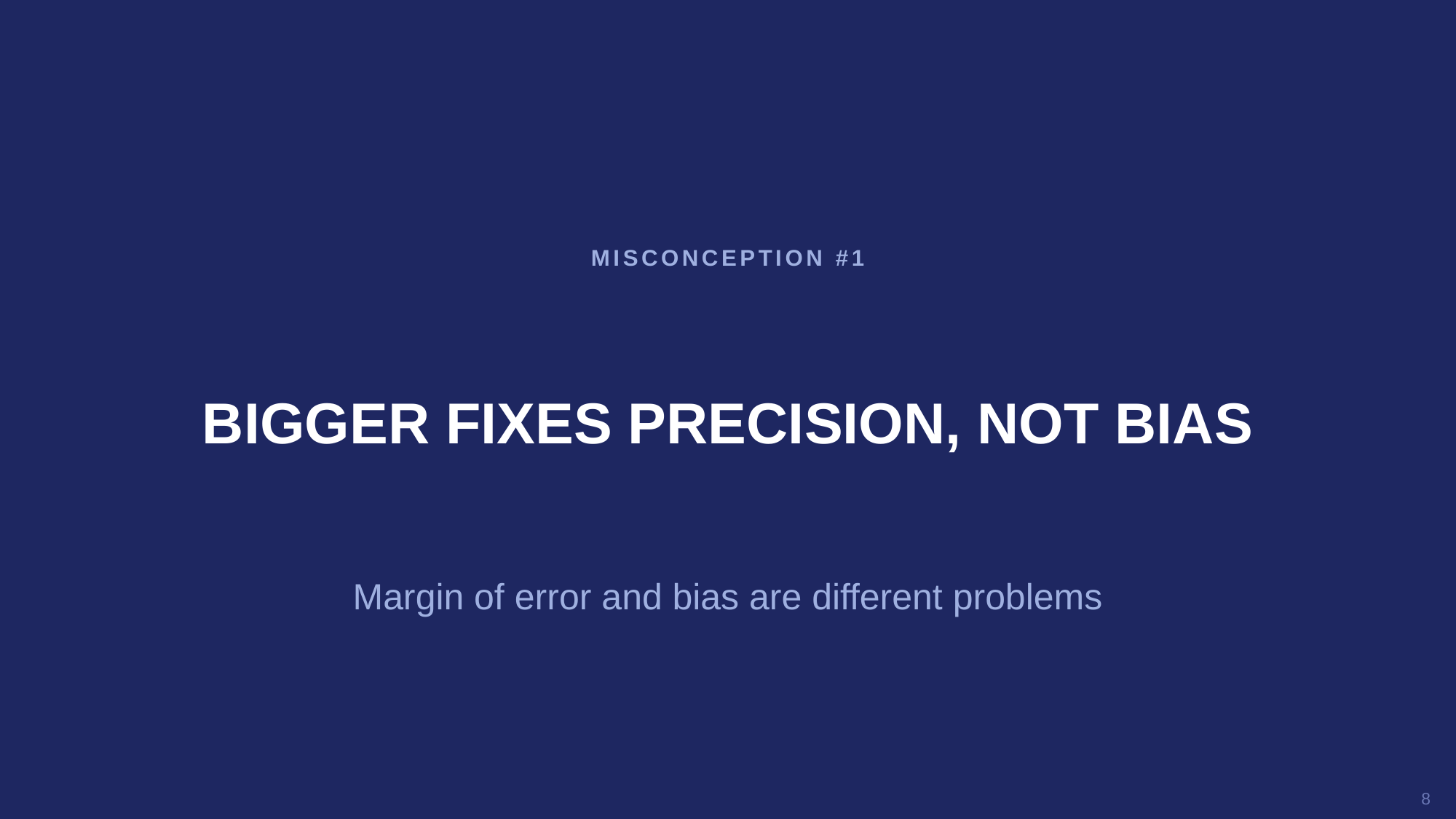

MISCONCEPTION #1
BIGGER FIXES PRECISION, NOT BIAS
Margin of error and bias are different problems
8